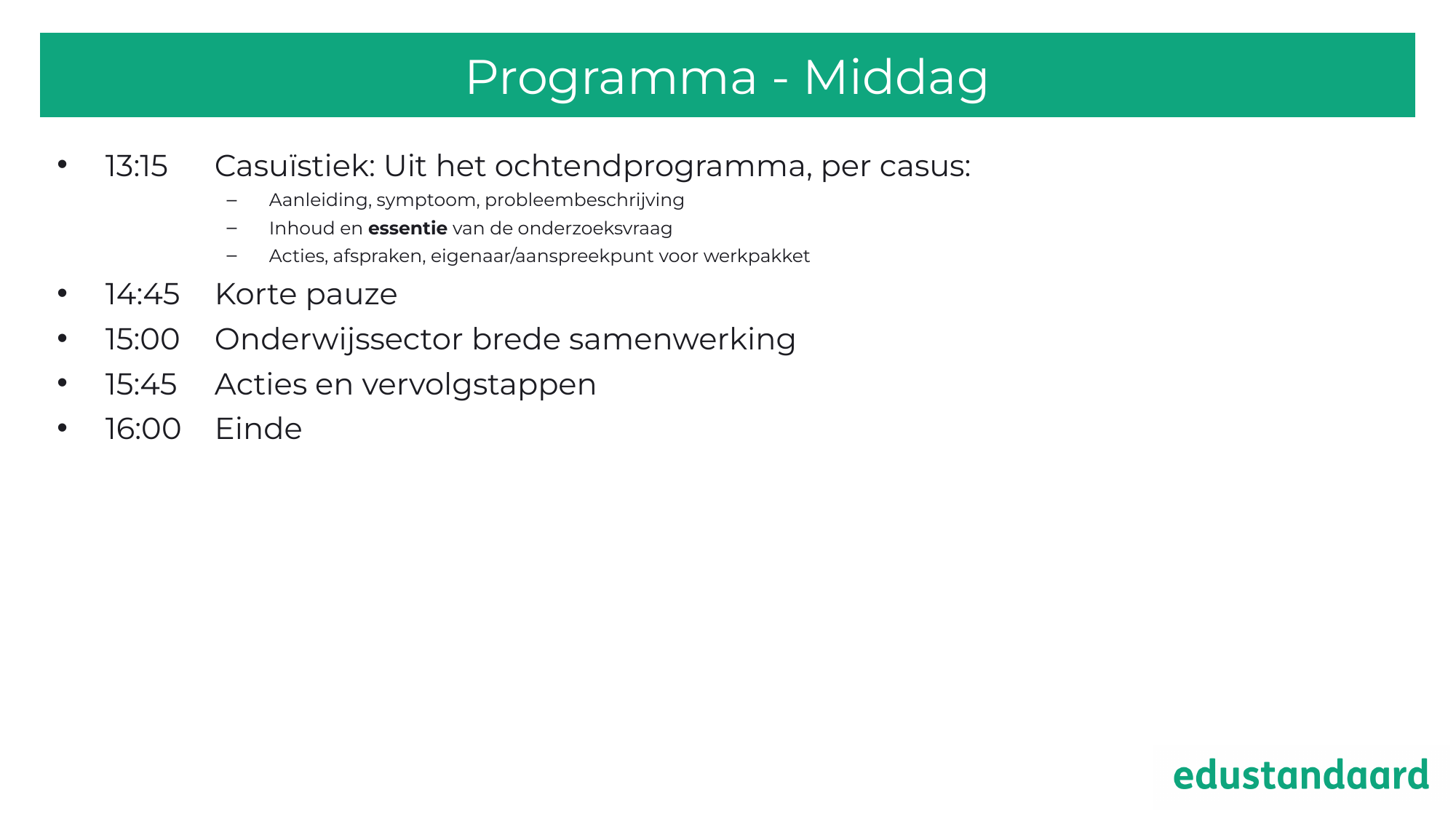

# Programma - Middag
13:15	Casuïstiek: Uit het ochtendprogramma, per casus:
Aanleiding, symptoom, probleembeschrijving
Inhoud en essentie van de onderzoeksvraag
Acties, afspraken, eigenaar/aanspreekpunt voor werkpakket
14:45	Korte pauze
15:00	Onderwijssector brede samenwerking
15:45	Acties en vervolgstappen
16:00	Einde